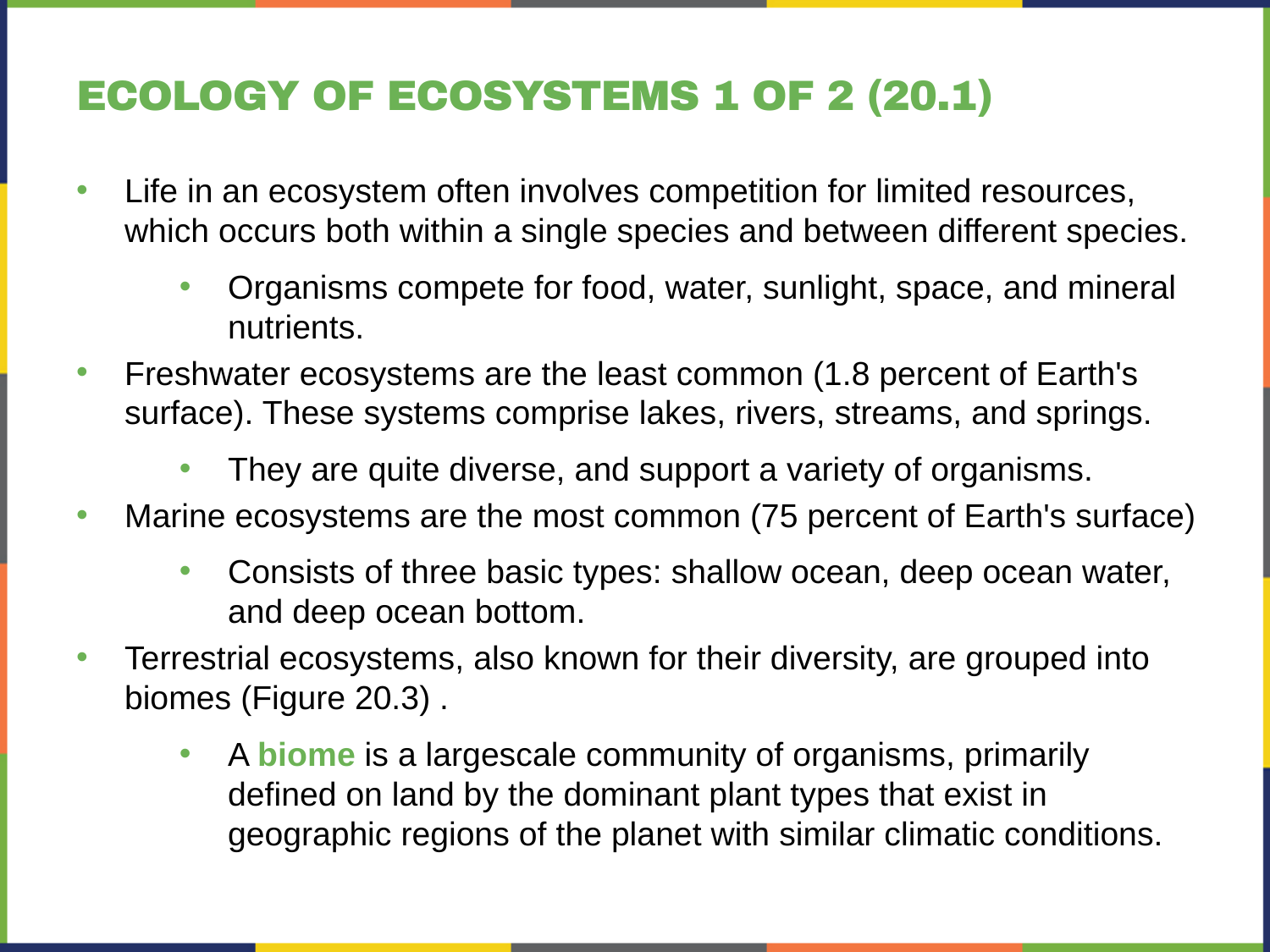

# Ecology of ecosystems 1 of 2 (20.1)
Life in an ecosystem often involves competition for limited resources, which occurs both within a single species and between different species.
Organisms compete for food, water, sunlight, space, and mineral nutrients.
Freshwater ecosystems are the least common (1.8 percent of Earth's surface). These systems comprise lakes, rivers, streams, and springs.
They are quite diverse, and support a variety of organisms.
Marine ecosystems are the most common (75 percent of Earth's surface)
Consists of three basic types: shallow ocean, deep ocean water, and deep ocean bottom.
Terrestrial ecosystems, also known for their diversity, are grouped into biomes (Figure 20.3) .
A biome is a largescale community of organisms, primarily defined on land by the dominant plant types that exist in geographic regions of the planet with similar climatic conditions.